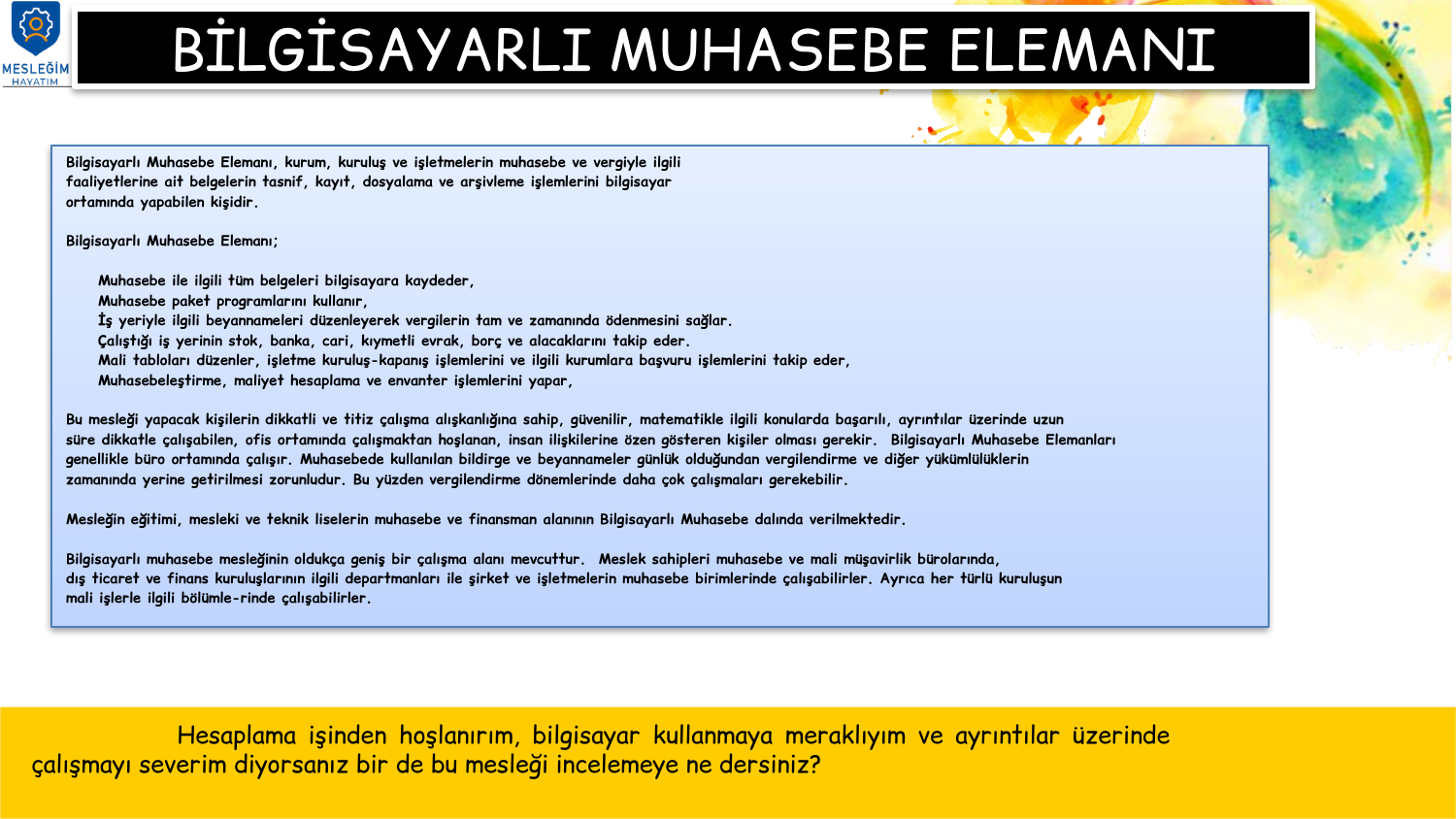

# BİLGİSAYARLI MUHASEBE ELEMANI
Bilgisayarlı Muhasebe Elemanı, kurum, kuruluş ve işletmelerin muhasebe ve vergiyle ilgili
faaliyetlerine ait belgelerin tasnif, kayıt, dosyalama ve arşivleme işlemlerini bilgisayar
ortamında yapabilen kişidir.

Bilgisayarlı Muhasebe Elemanı;

	Muhasebe ile ilgili tüm belgeleri bilgisayara kaydeder,
	Muhasebe paket programlarını kullanır,
	İş yeriyle ilgili beyannameleri düzenleyerek vergilerin tam ve zamanında ödenmesini sağlar.
	Çalıştığı iş yerinin stok, banka, cari, kıymetli evrak, borç ve alacaklarını takip eder.
	Mali tabloları düzenler, işletme kuruluş-kapanış işlemlerini ve ilgili kurumlara başvuru işlemlerini takip eder,
	Muhasebeleştirme, maliyet hesaplama ve envanter işlemlerini yapar,

Bu mesleği yapacak kişilerin dikkatli ve titiz çalışma alışkanlığına sahip, güvenilir, matematikle ilgili konularda başarılı, ayrıntılar üzerinde uzun
süre dikkatle çalışabilen, ofis ortamında çalışmaktan hoşlanan, insan ilişkilerine özen gösteren kişiler olması gerekir.  Bilgisayarlı Muhasebe Elemanları
genellikle büro ortamında çalışır. Muhasebede kullanılan bildirge ve beyannameler günlük olduğundan vergilendirme ve diğer yükümlülüklerin
zamanında yerine getirilmesi zorunludur. Bu yüzden vergilendirme dönemlerinde daha çok çalışmaları gerekebilir.

Mesleğin eğitimi, mesleki ve teknik liselerin muhasebe ve finansman alanının Bilgisayarlı Muhasebe dalında verilmektedir.

Bilgisayarlı muhasebe mesleğinin oldukça geniş bir çalışma alanı mevcuttur.  Meslek sahipleri muhasebe ve mali müşavirlik bürolarında,
dış ticaret ve finans kuruluşlarının ilgili departmanları ile şirket ve işletmelerin muhasebe birimlerinde çalışabilirler. Ayrıca her türlü kuruluşun
mali işlerle ilgili bölümle-rinde çalışabilirler.
	Hesaplama işinden hoşlanırım, bilgisayar kullanmaya meraklıyım ve ayrıntılar üzerinde çalışmayı severim diyorsanız bir de bu mesleği incelemeye ne dersiniz?